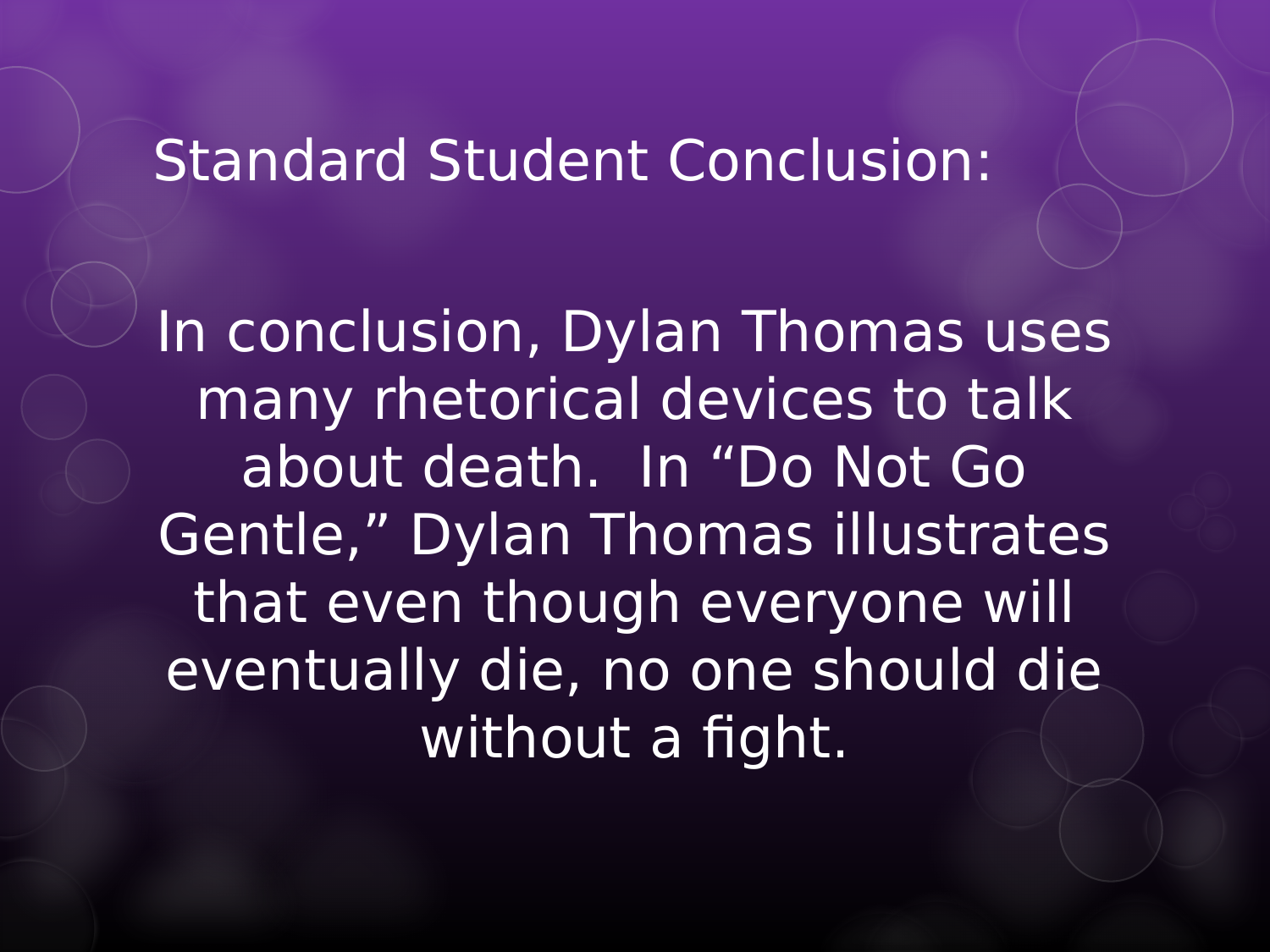

# Standard Student Conclusion:
In conclusion, Dylan Thomas uses many rhetorical devices to talk about death.  In “Do Not Go Gentle,” Dylan Thomas illustrates that even though everyone will eventually die, no one should die without a fight.